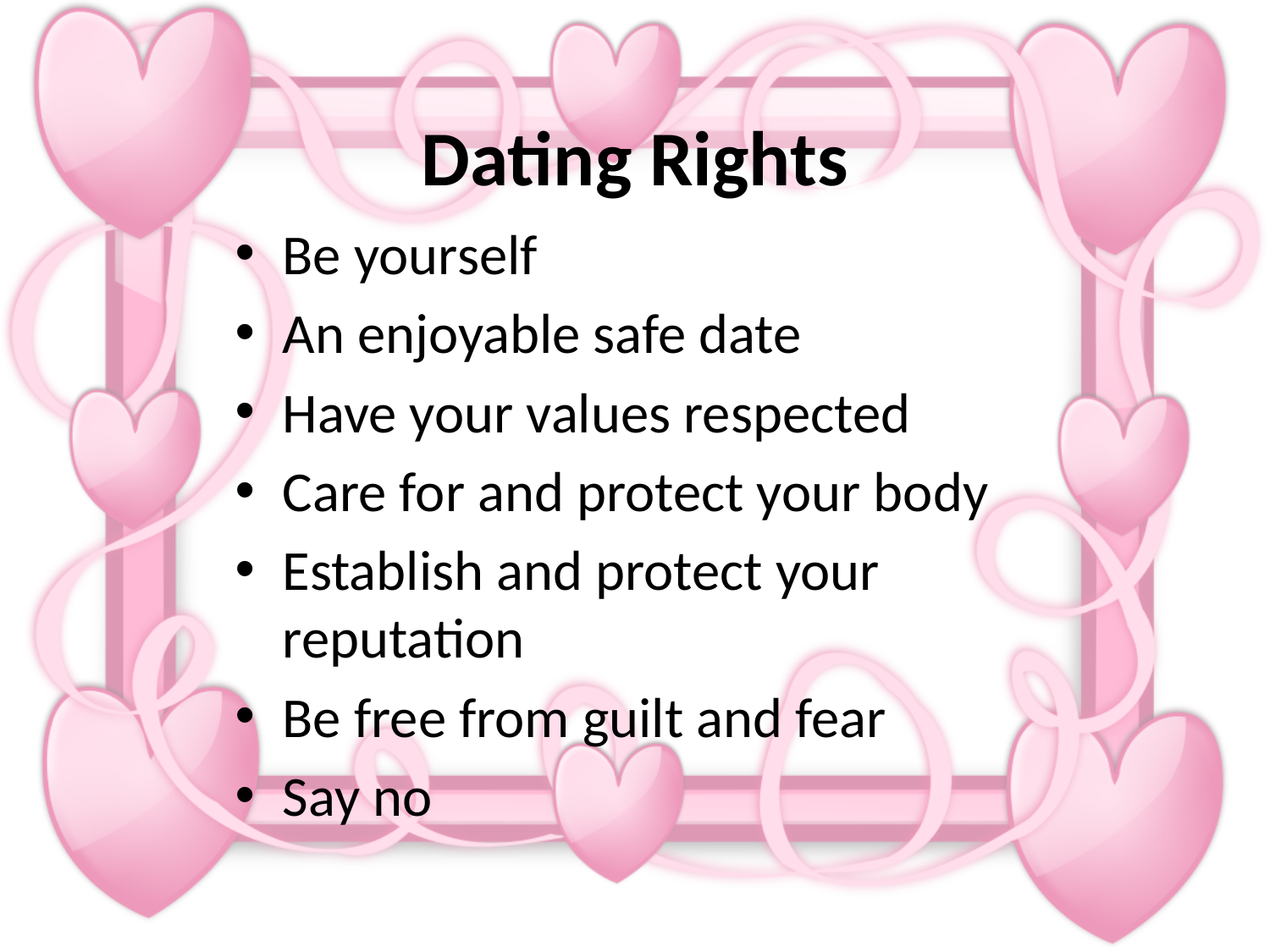

# Dating Rights
Be yourself
An enjoyable safe date
Have your values respected
Care for and protect your body
Establish and protect your reputation
Be free from guilt and fear
Say no